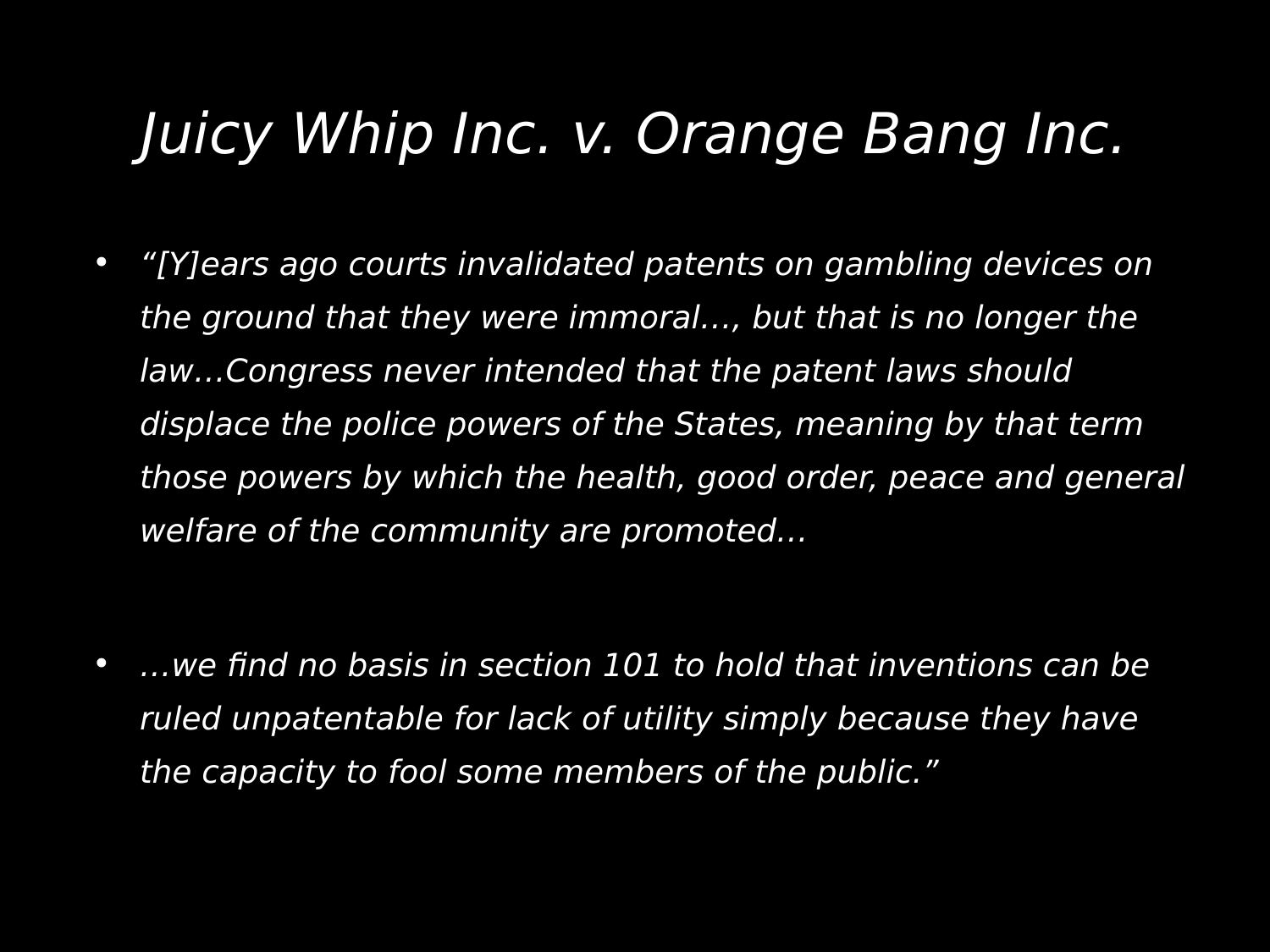

# Juicy Whip Inc. v. Orange Bang Inc.
“[Y]ears ago courts invalidated patents on gambling devices on the ground that they were immoral…, but that is no longer the law…Congress never intended that the patent laws should displace the police powers of the States, meaning by that term those powers by which the health, good order, peace and general welfare of the community are promoted…

…we find no basis in section 101 to hold that inventions can be ruled unpatentable for lack of utility simply because they have the capacity to fool some members of the public.”